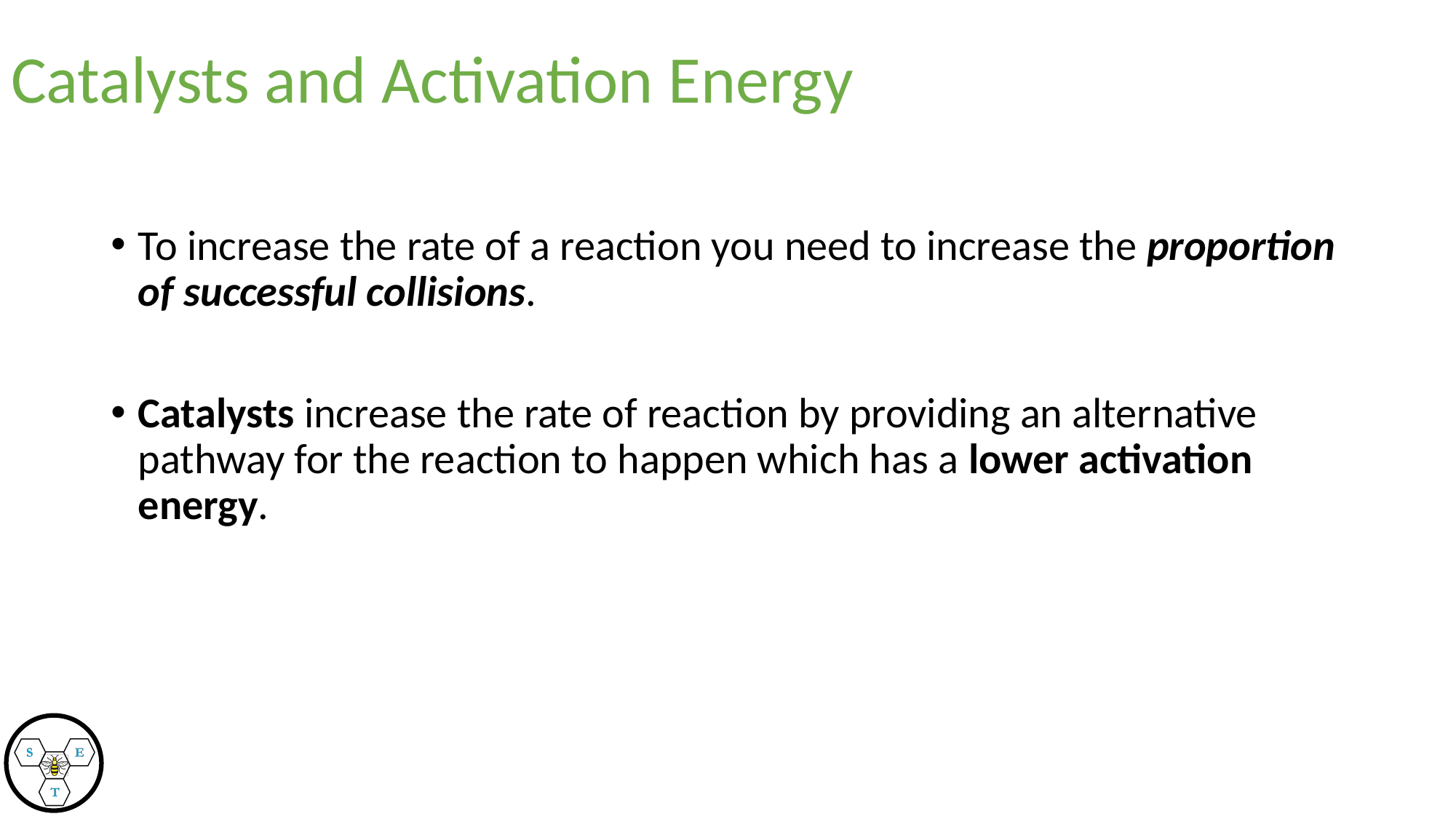

# Catalysts and Activation Energy
To increase the rate of a reaction you need to increase the proportion of successful collisions.

Catalysts increase the rate of reaction by providing an alternative pathway for the reaction to happen which has a lower activation energy.